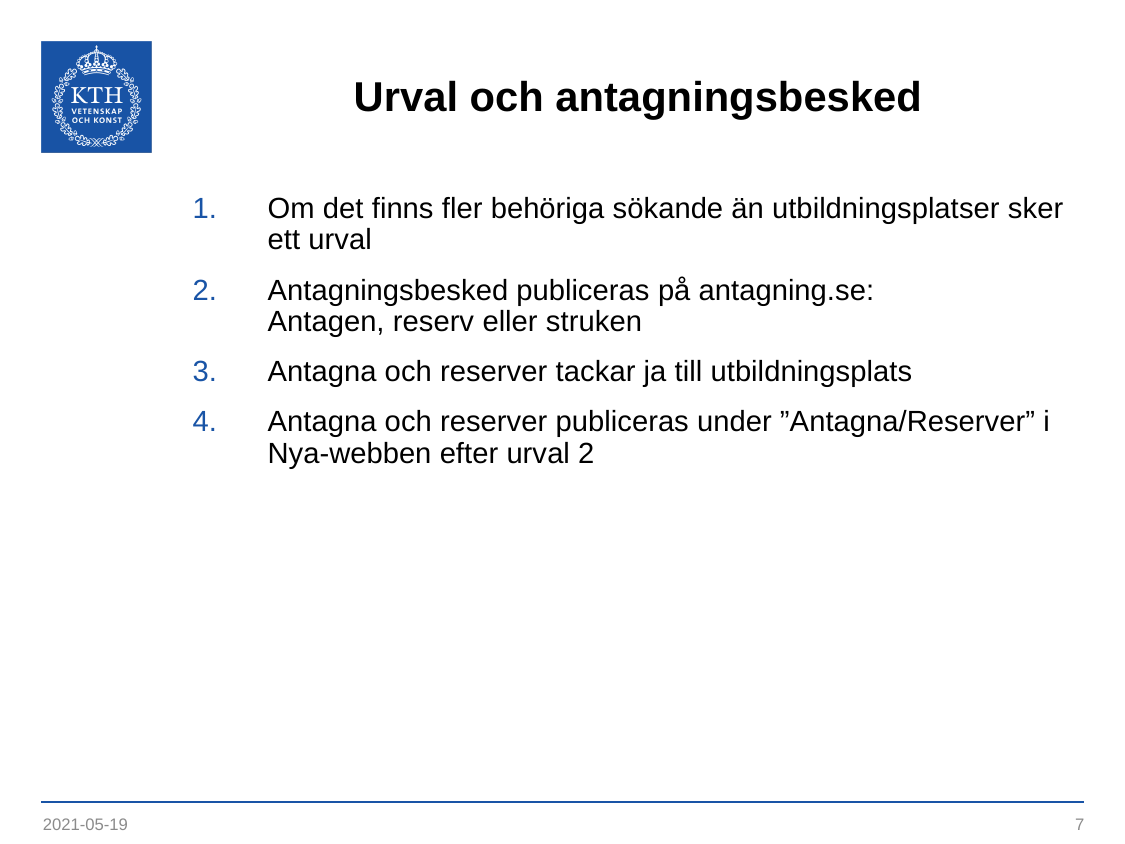

# Urval och antagningsbesked
Om det finns fler behöriga sökande än utbildningsplatser sker ett urval
Antagningsbesked publiceras på antagning.se:
Antagen, reserv eller struken
Antagna och reserver tackar ja till utbildningsplats
Antagna och reserver publiceras under ”Antagna/Reserver” i Nya-webben efter urval 2

2021-05-19

7